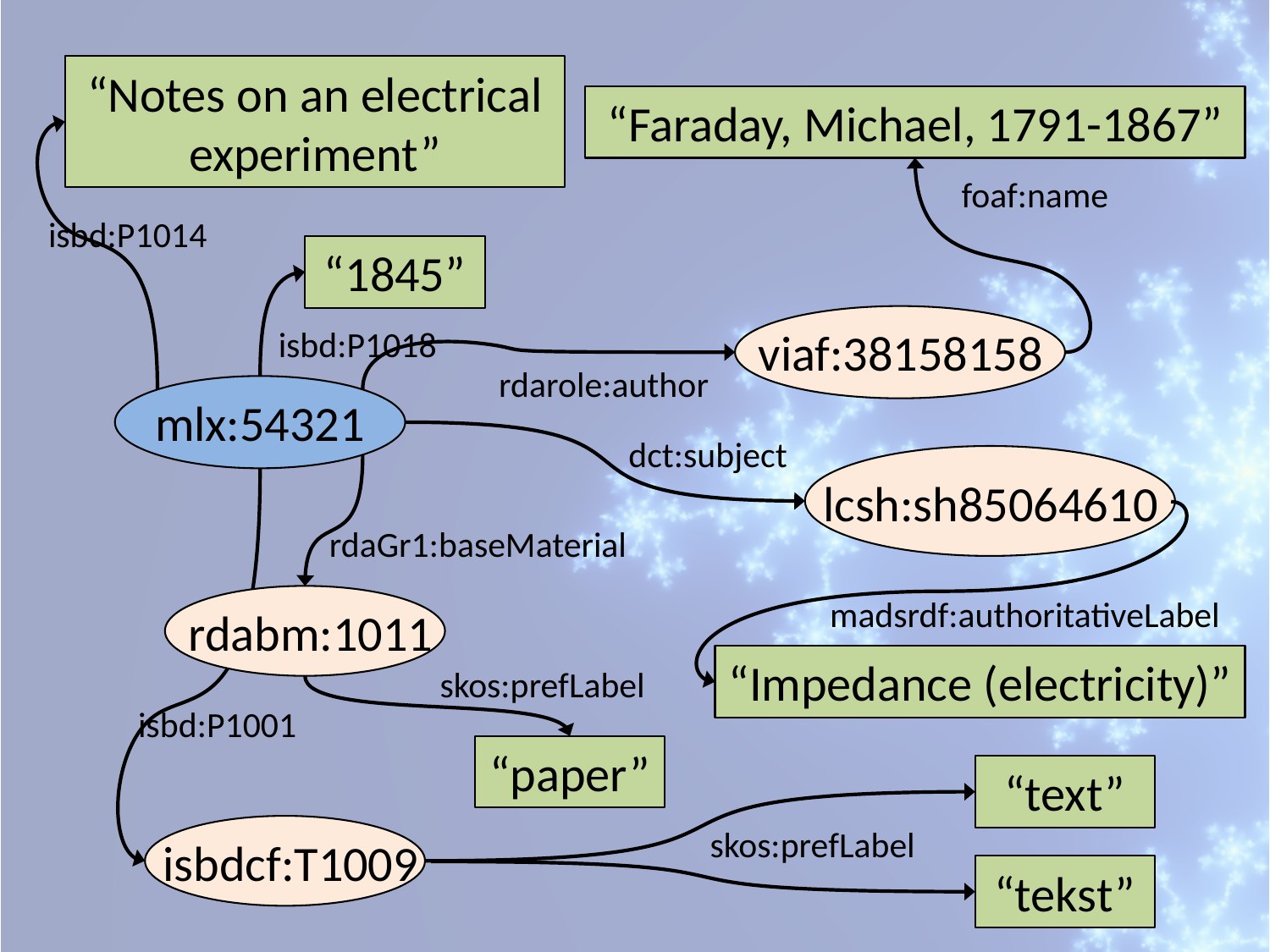

“Notes on an electrical experiment”
“Faraday, Michael, 1791-1867”
isbd:P1014
foaf:name
“1845”
isbd:P1018

viaf:38158158
rdarole:author

mlx:54321
dct:subject

lcsh:sh85064610
rdaGr1:baseMaterial
isbd:P1001
madsrdf:authoritativeLabel

rdabm:1011
“Impedance (electricity)”
skos:prefLabel
“paper”
“text”
skos:prefLabel

isbdcf:T1009
“tekst”